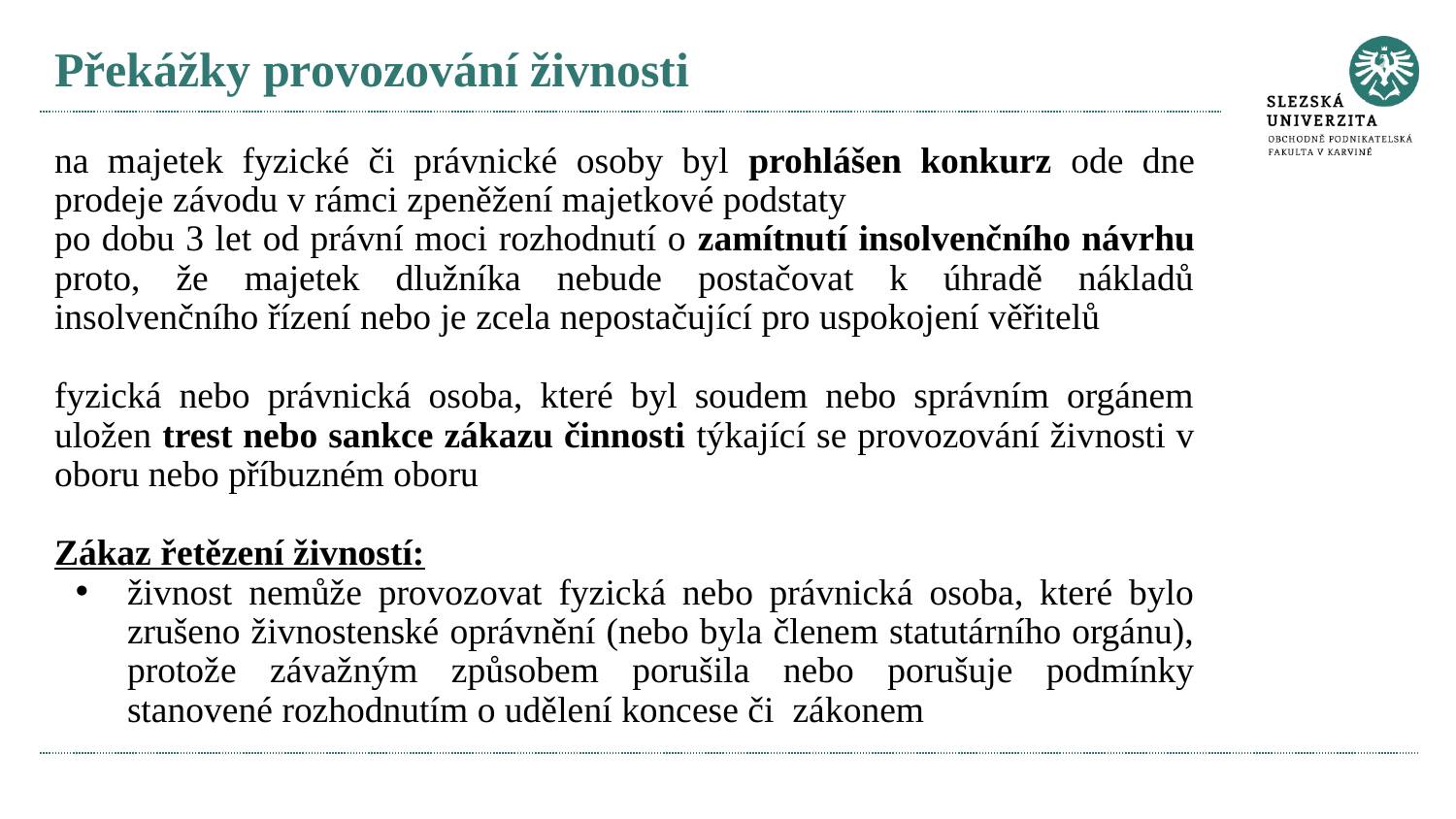

# Překážky provozování živnosti
na majetek fyzické či právnické osoby byl prohlášen konkurz ode dne prodeje závodu v rámci zpeněžení majetkové podstaty
po dobu 3 let od právní moci rozhodnutí o zamítnutí insolvenčního návrhu proto, že majetek dlužníka nebude postačovat k úhradě nákladů insolvenčního řízení nebo je zcela nepostačující pro uspokojení věřitelů

fyzická nebo právnická osoba, které byl soudem nebo správním orgánem uložen trest nebo sankce zákazu činnosti týkající se provozování živnosti v oboru nebo příbuzném oboru

Zákaz řetězení živností:
živnost nemůže provozovat fyzická nebo právnická osoba, které bylo zrušeno živnostenské oprávnění (nebo byla členem statutárního orgánu), protože závažným způsobem porušila nebo porušuje podmínky stanovené rozhodnutím o udělení koncese či  zákonem